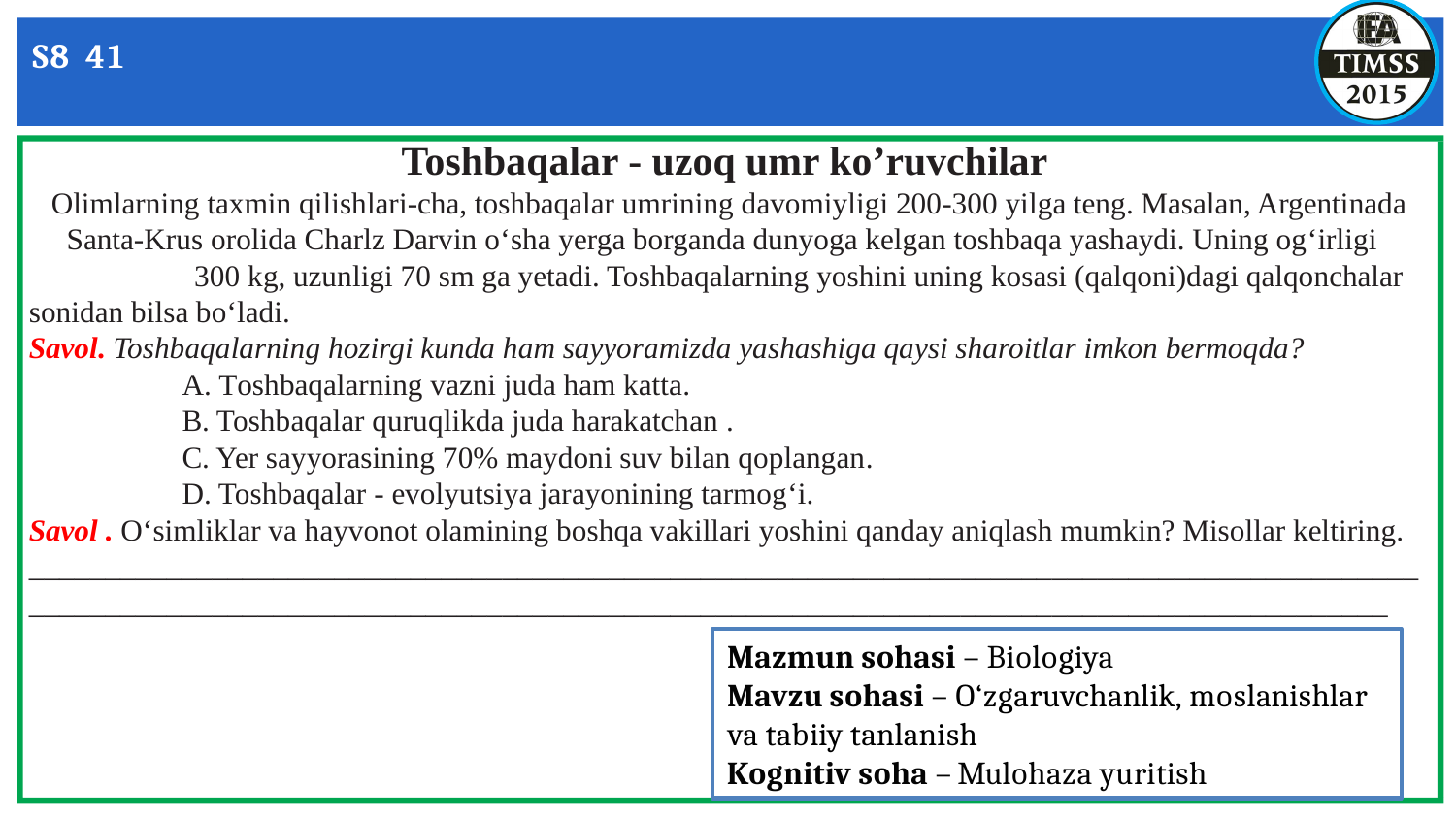

S8  41
Toshbaqalar - uzoq umr ko’ruvchilar
   Olimlarning taxmin qilishlari-cha, toshbaqalar umrining davomiyligi 200-300 yilga teng. Masalan, Argentinada       Santa-Krus orolida Charlz Darvin o‘sha yerga borganda dunyoga kelgan toshbaqa yashaydi. Uning og‘irligi                            300 kg, uzunligi 70 sm ga yetadi. Toshbaqalarning yoshini uning kosasi (qalqoni)dagi qalqonchalar sonidan bilsa bo‘ladi.
Savol. Toshbaqalarning hozirgi kunda ham sayyoramizda yashashiga qaysi sharoitlar imkon bermoqda?
	 A. Toshbaqalarning vazni juda ham katta.
	 B. Toshbaqalar quruqlikda juda harakatchan .
	 C. Yer sayyorasining 70% maydoni suv bilan qoplangan.
	 D. Toshbaqalar - evolyutsiya jarayonining tarmog‘i.
Savol . O‘simliklar va hayvonot olamining boshqa vakillari yoshini qanday aniqlash mumkin? Misollar keltiring.
____________________________________________________________________________________________________________________________________________________________________________________

Mazmun sohasi – Biologiya
Mavzu sohasi – O‘zgaruvchanlik, moslanishlar va tabiiy tanlanish
Kognitiv soha – Mulohaza yuritish